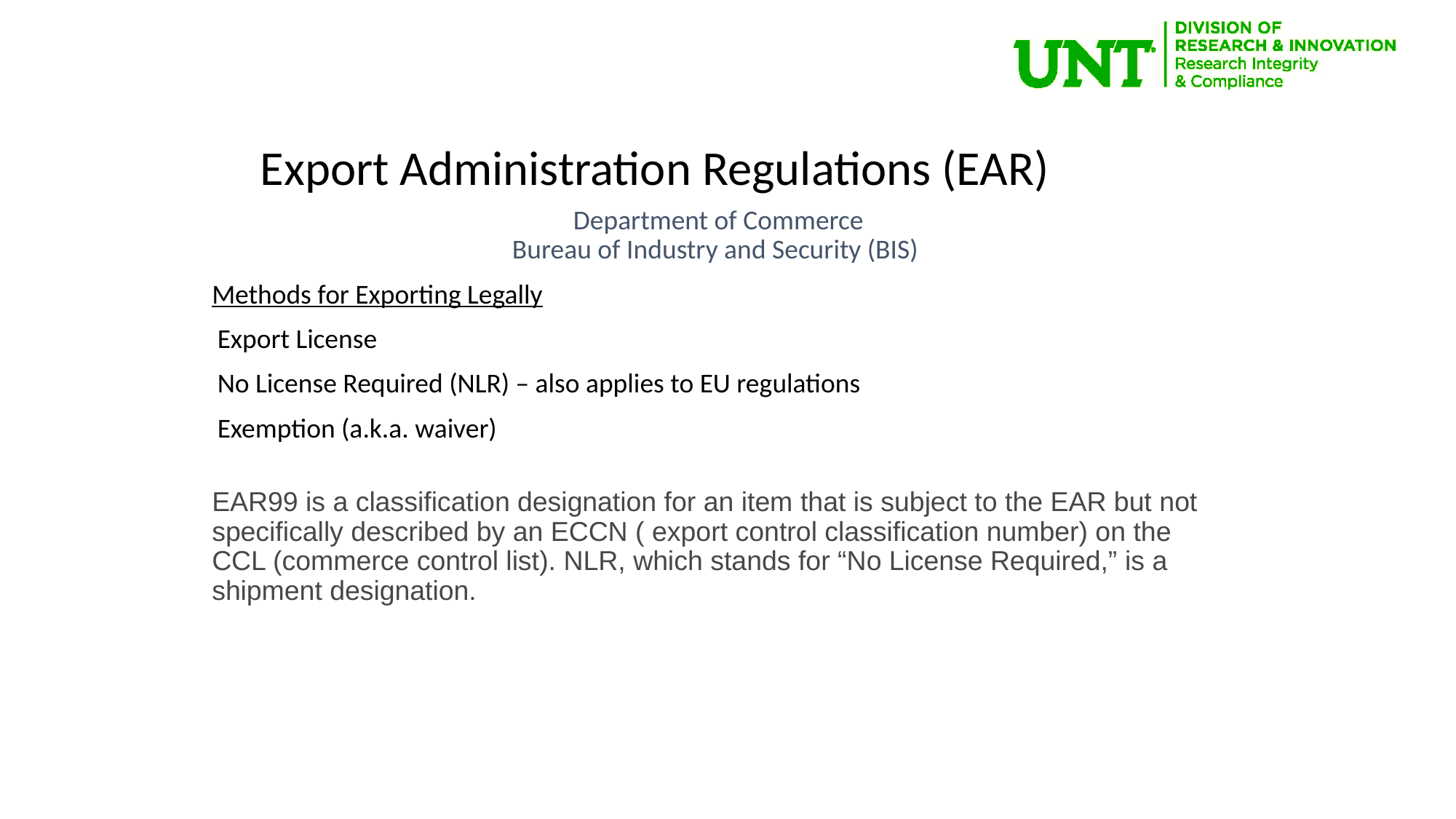

Export Administration Regulations (EAR)
Department of Commerce
Bureau of Industry and Security (BIS)
Methods for Exporting Legally
Export License
No License Required (NLR) – also applies to EU regulations
Exemption (a.k.a. waiver)

EAR99 is a classification designation for an item that is subject to the EAR but not specifically described by an ECCN ( export control classification number) on the CCL (commerce control list). NLR, which stands for “No License Required,” is a shipment designation.